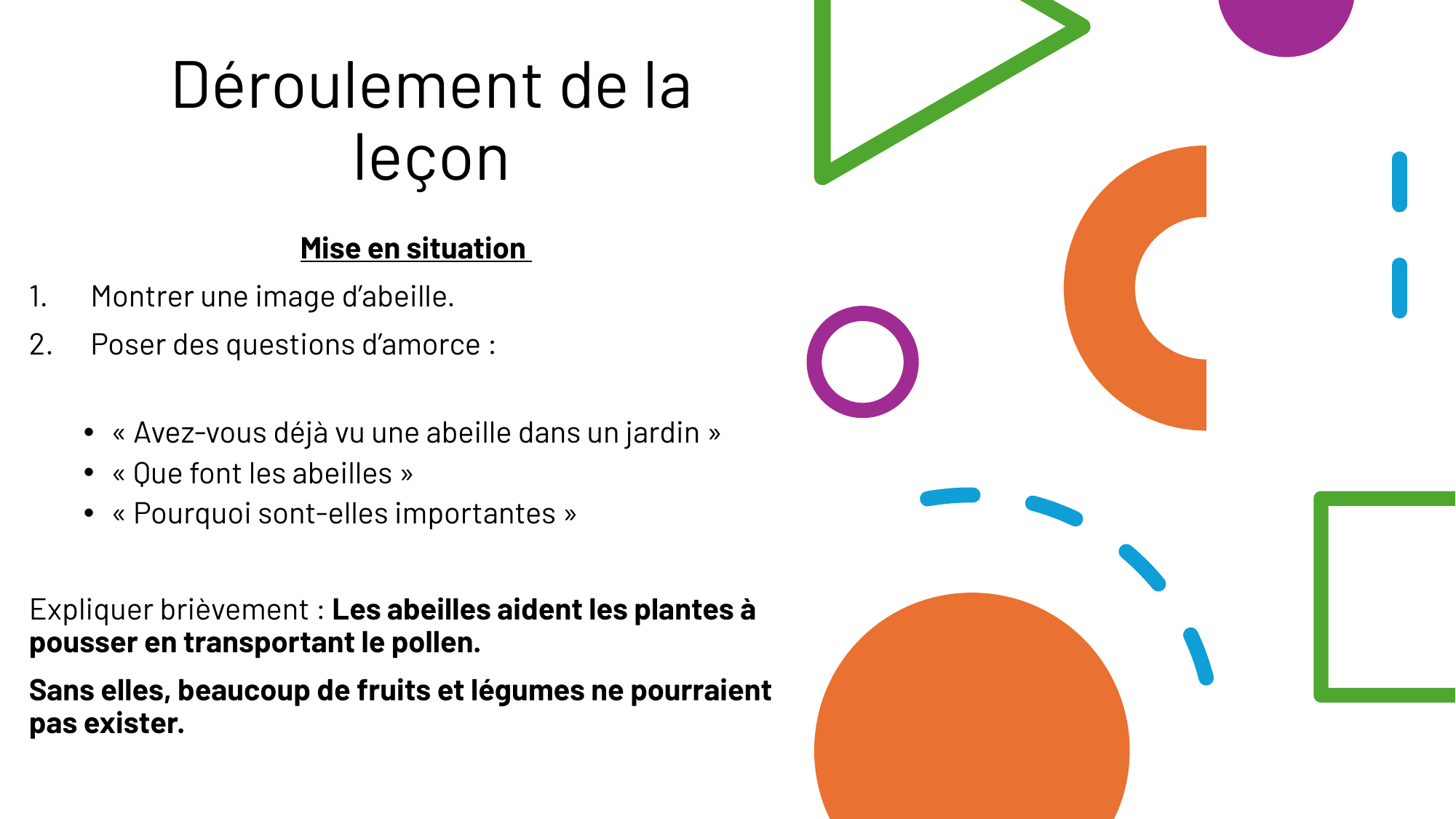

# Déroulement de la leçon

Mise en situation
Montrer une image d’abeille.
Poser des questions d’amorce :

« Avez-vous déjà vu une abeille dans un jardin »
« Que font les abeilles »
« Pourquoi sont-elles importantes »

Expliquer brièvement : Les abeilles aident les plantes à pousser en transportant le pollen.
Sans elles, beaucoup de fruits et légumes ne pourraient pas exister.